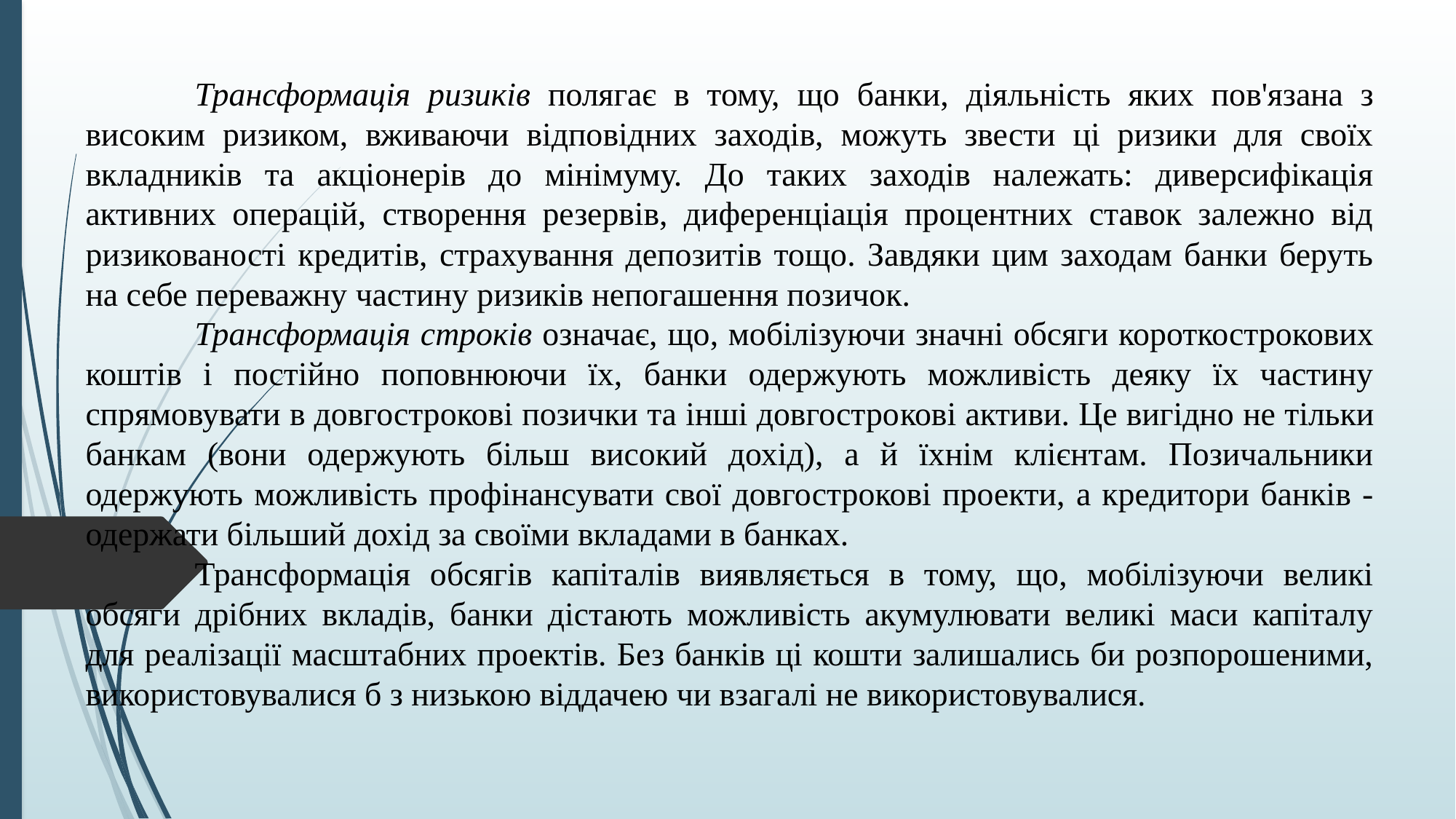

Трансформація ризиків полягає в тому, що банки, діяльність яких пов'язана з високим ризиком, вживаючи відповідних заходів, можуть звести ці ризики для своїх вкладників та акціонерів до мінімуму. До таких заходів належать: диверсифікація активних операцій, створення резервів, диференціація процентних ставок залежно від ризикованості кредитів, страхування депозитів тощо. Завдяки цим заходам банки беруть на себе переважну частину ризиків непогашення позичок.
	Трансформація строків означає, що, мобілізуючи значні обсяги короткострокових коштів і постійно поповнюючи їх, банки одержують можливість деяку їх частину спрямовувати в довгострокові позички та інші довгострокові активи. Це вигідно не тільки банкам (вони одержують більш високий дохід), а й їхнім клієнтам. Позичальники одержують можливість профінансувати свої довгострокові проекти, а кредитори банків - одержати більший дохід за своїми вкладами в банках.
	Трансформація обсягів капіталів виявляється в тому, що, мобілізуючи великі обсяги дрібних вкладів, банки дістають можливість акумулювати великі маси капіталу для реалізації масштабних проектів. Без банків ці кошти залишались би розпорошеними, використовувалися б з низькою віддачею чи взагалі не використовувалися.